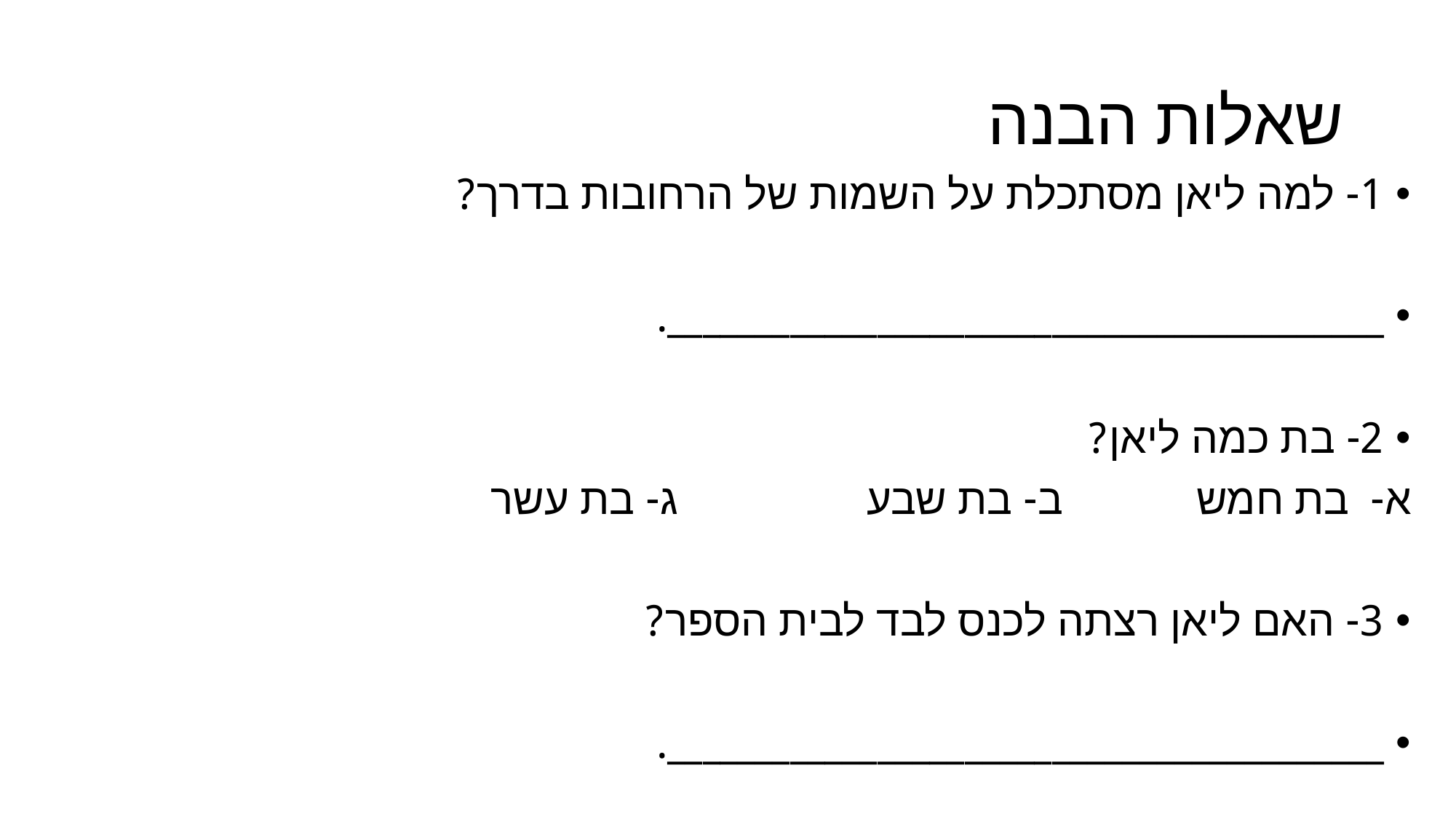

# שאלות הבנה
1- למה ליאן מסתכלת על השמות של הרחובות בדרך?

_________________________________________.

2- בת כמה ליאן?
בת חמש            ב- בת שבע                 ג- בת עשר

3- האם ליאן רצתה לכנס לבד לבית הספר?

_________________________________________.